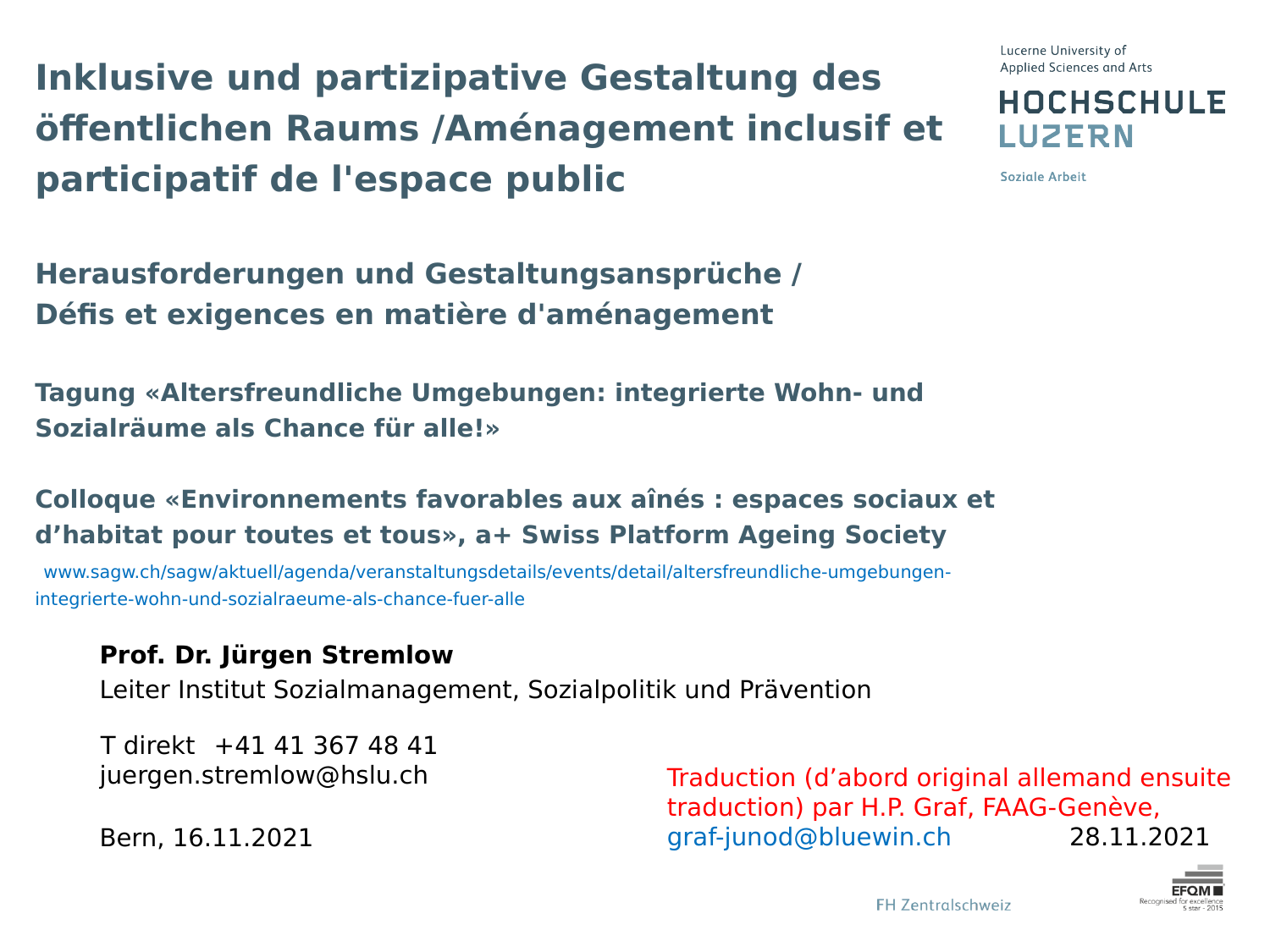

# Inklusive und partizipative Gestaltung des öffentlichen Raums /Aménagement inclusif et participatif de l'espace public Herausforderungen und Gestaltungsansprüche / Défis et exigences en matière d'aménagement Tagung «Altersfreundliche Umgebungen: integrierte Wohn- und Sozialräume als Chance für alle!» Colloque «Environnements favorables aux aînés : espaces sociaux et d’habitat pour toutes et tous», a+ Swiss Platform Ageing Society www.sagw.ch/sagw/aktuell/agenda/veranstaltungsdetails/events/detail/altersfreundliche-umgebungen-integrierte-wohn-und-sozialraeume-als-chance-fuer-alle
Traduction (d’abord original allemand ensuite traduction) par H.P. Graf, FAAG-Genève,
graf-junod@bluewin.ch               28.11.2021